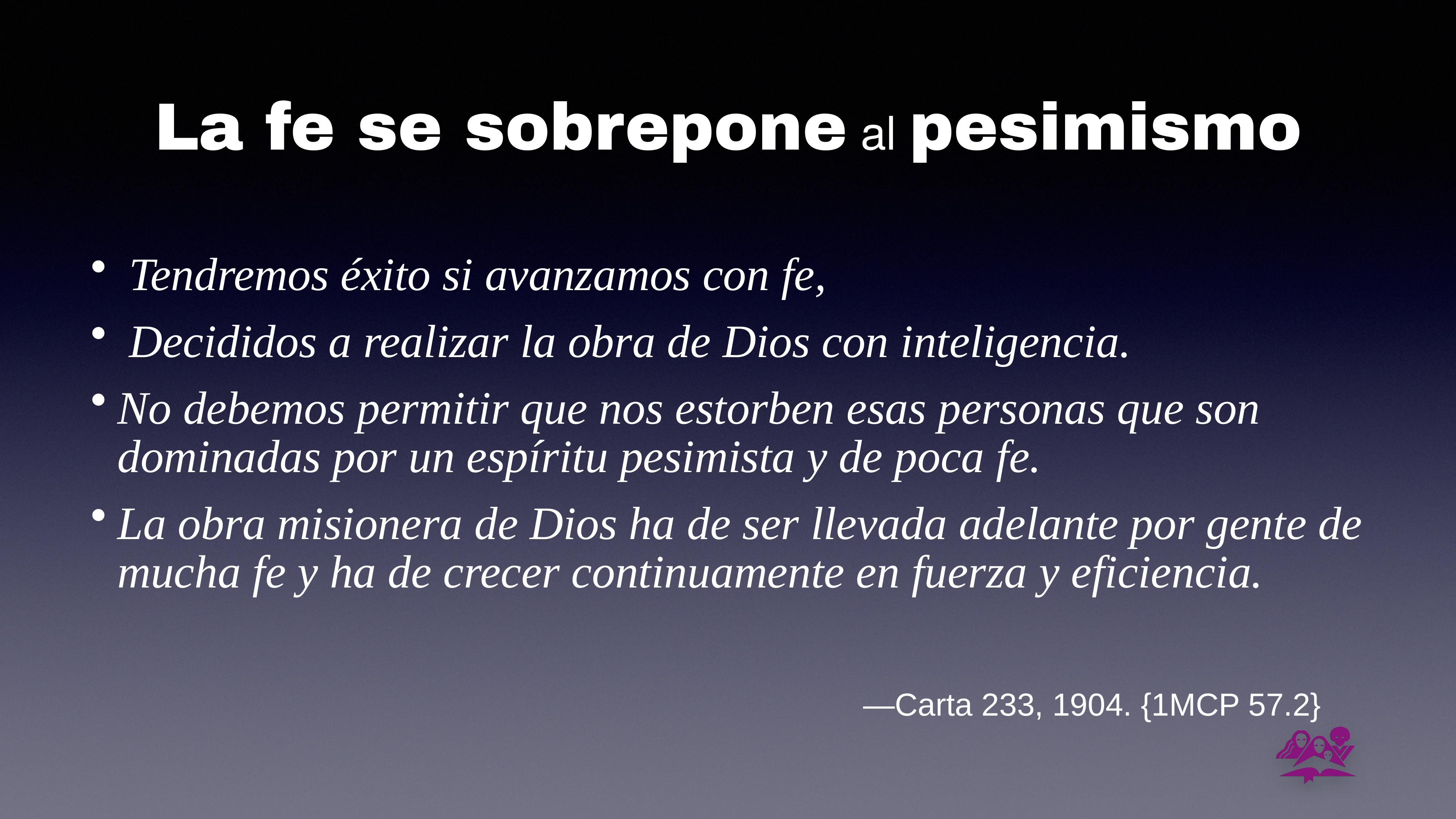

# La fe se sobrepone al pesimismo
 Tendremos éxito si avanzamos con fe,
 Decididos a realizar la obra de Dios con inteligencia.
No debemos permitir que nos estorben esas personas que son dominadas por un espíritu pesimista y de poca fe.
La obra misionera de Dios ha de ser llevada adelante por gente de mucha fe y ha de crecer continuamente en fuerza y eficiencia.
—Carta 233, 1904. {1MCP 57.2}